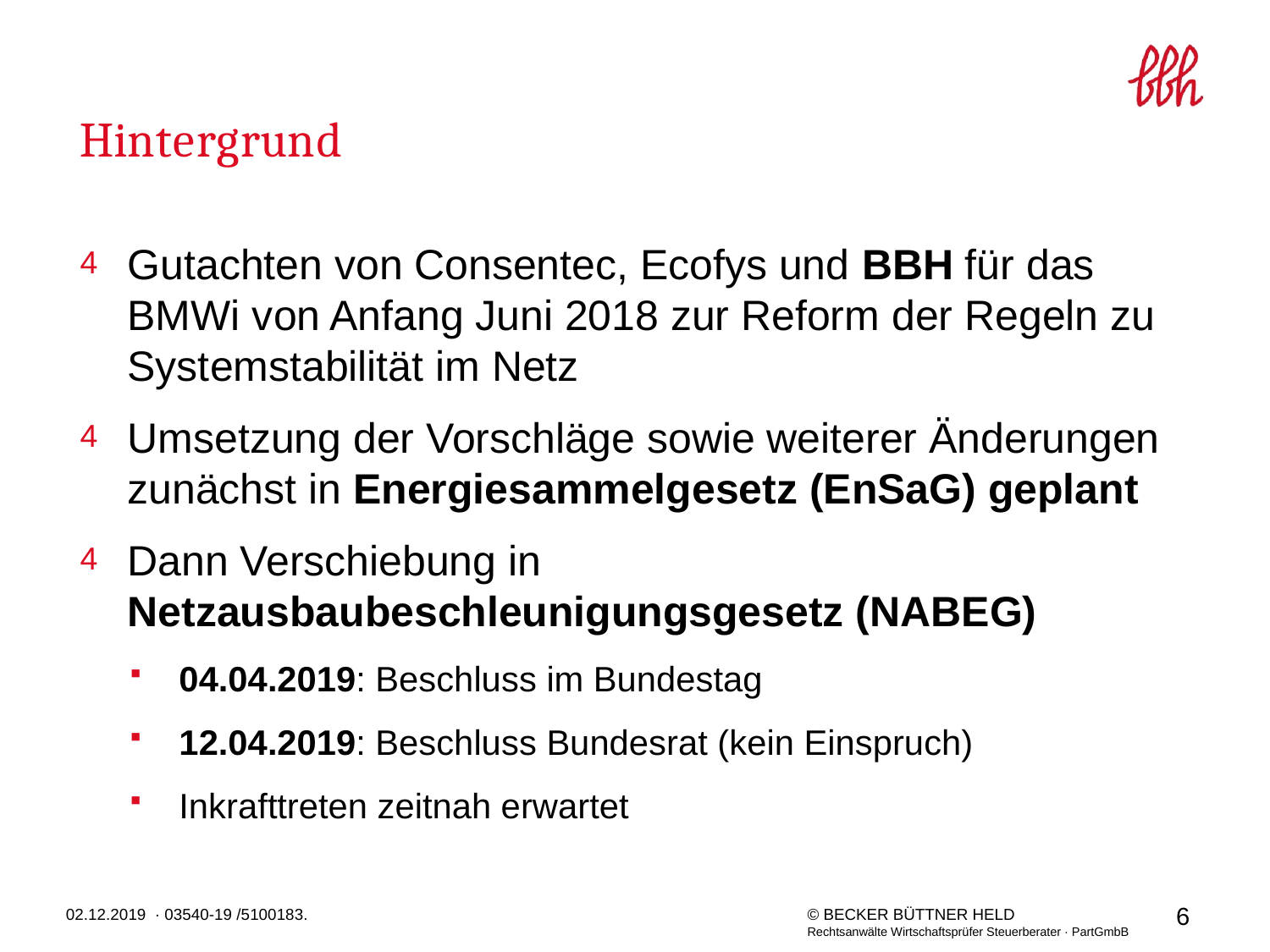

# Hintergrund
Gutachten von Consentec, Ecofys und BBH für das BMWi von Anfang Juni 2018 zur Reform der Regeln zu Systemstabilität im Netz
Umsetzung der Vorschläge sowie weiterer Änderungen zunächst in Energiesammelgesetz (EnSaG) geplant
Dann Verschiebung in Netzausbaubeschleunigungsgesetz (NABEG)
04.04.2019: Beschluss im Bundestag
12.04.2019: Beschluss Bundesrat (kein Einspruch)
Inkrafttreten zeitnah erwartet